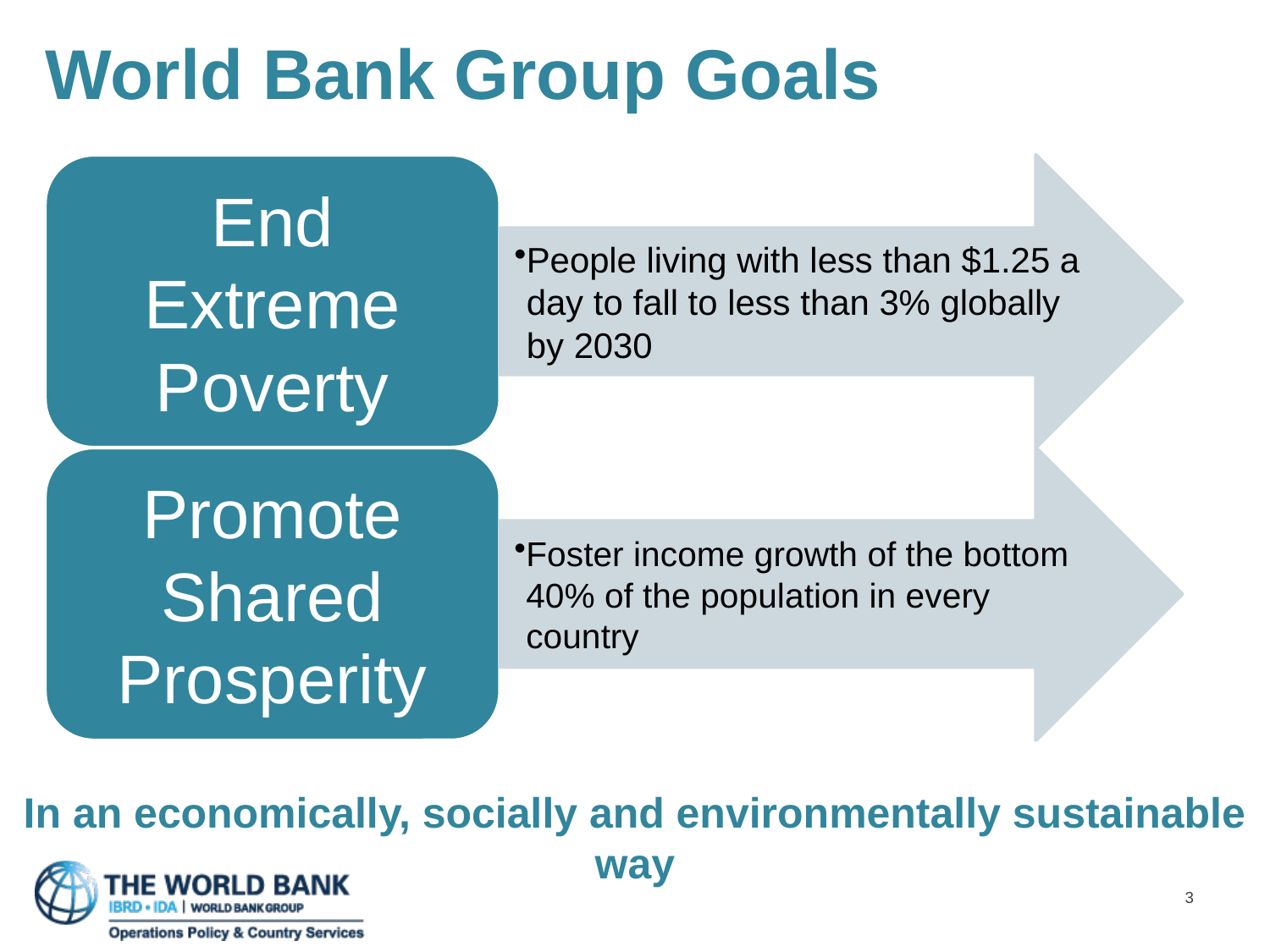

# World Bank Group Goals
End Extreme Poverty
People living with less than $1.25 a day to fall to less than 3% globally by 2030
Promote Shared Prosperity
Foster income growth of the bottom 40% of the population in every country
In an economically, socially and environmentally sustainable way
3